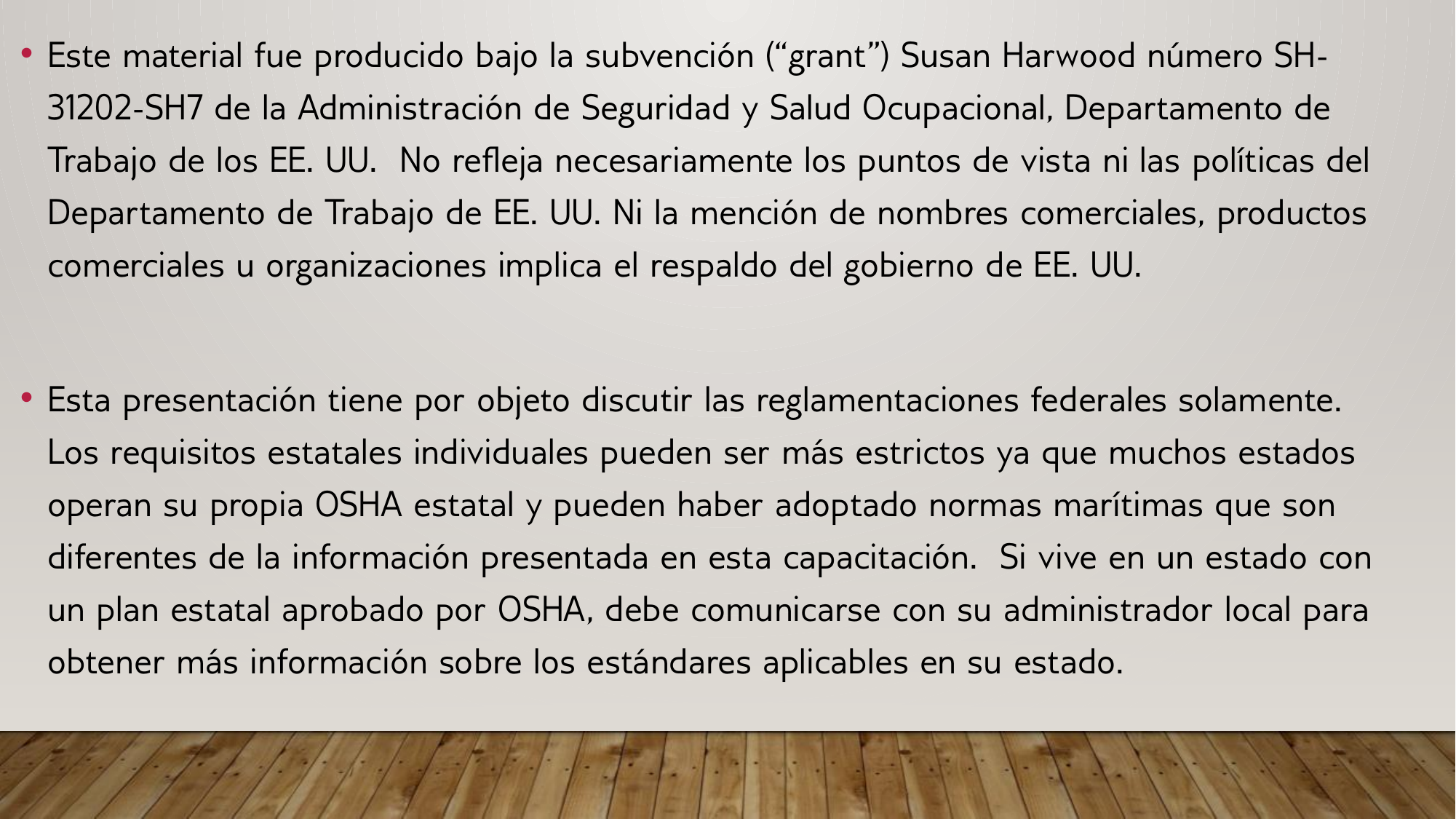

Este material fue producido bajo la subvención (“grant”) Susan Harwood número SH-31202-SH7 de la Administración de Seguridad y Salud Ocupacional, Departamento de Trabajo de los EE. UU.  No refleja necesariamente los puntos de vista ni las políticas del Departamento de Trabajo de EE. UU. Ni la mención de nombres comerciales, productos comerciales u organizaciones implica el respaldo del gobierno de EE. UU.

Esta presentación tiene por objeto discutir las reglamentaciones federales solamente.  Los requisitos estatales individuales pueden ser más estrictos ya que muchos estados operan su propia OSHA estatal y pueden haber adoptado normas marítimas que son diferentes de la información presentada en esta capacitación.  Si vive en un estado con un plan estatal aprobado por OSHA, debe comunicarse con su administrador local para obtener más información sobre los estándares aplicables en su estado.
Disclaimer